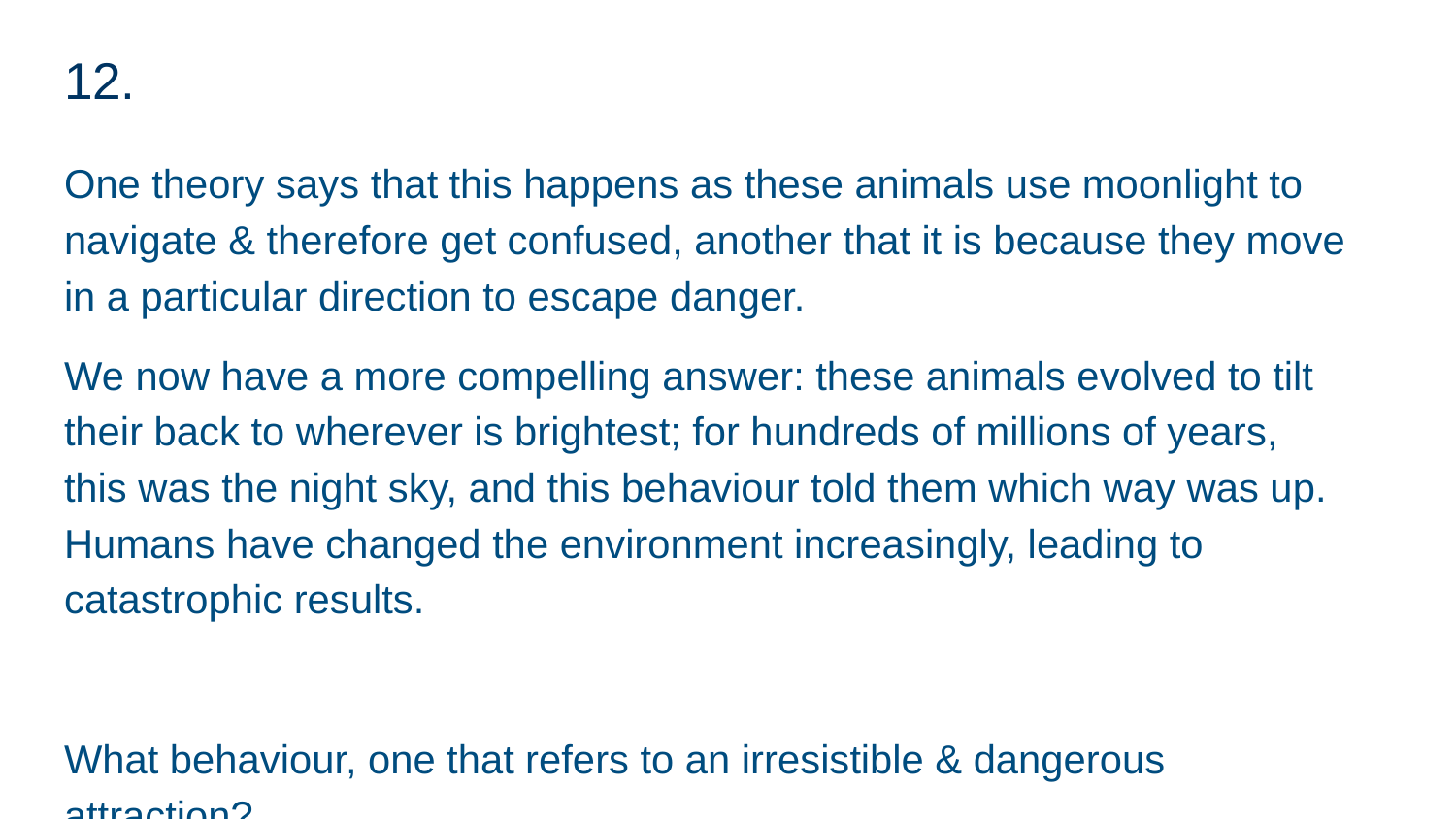

# 12.
One theory says that this happens as these animals use moonlight to navigate & therefore get confused, another that it is because they move in a particular direction to escape danger.
We now have a more compelling answer: these animals evolved to tilt their back to wherever is brightest; for hundreds of millions of years, this was the night sky, and this behaviour told them which way was up. Humans have changed the environment increasingly, leading to catastrophic results.

What behaviour, one that refers to an irresistible & dangerous attraction?